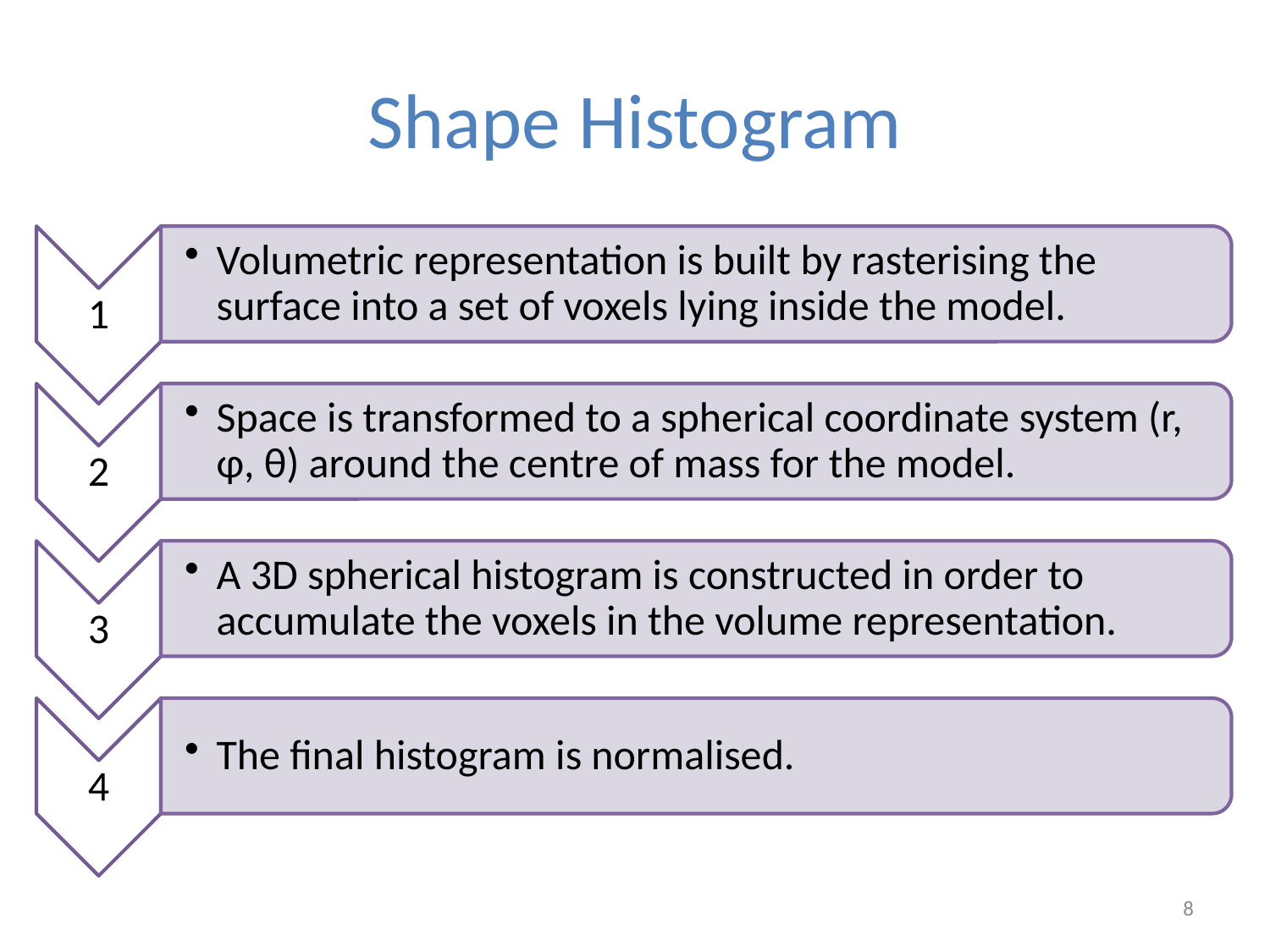

# Shape Histogram
1
Volumetric representation is built by rasterising the surface into a set of voxels lying inside the model.
2
Space is transformed to a spherical coordinate system (r, φ, θ) around the centre of mass for the model.
3
A 3D spherical histogram is constructed in order to accumulate the voxels in the volume representation.
4
The final histogram is normalised.
8